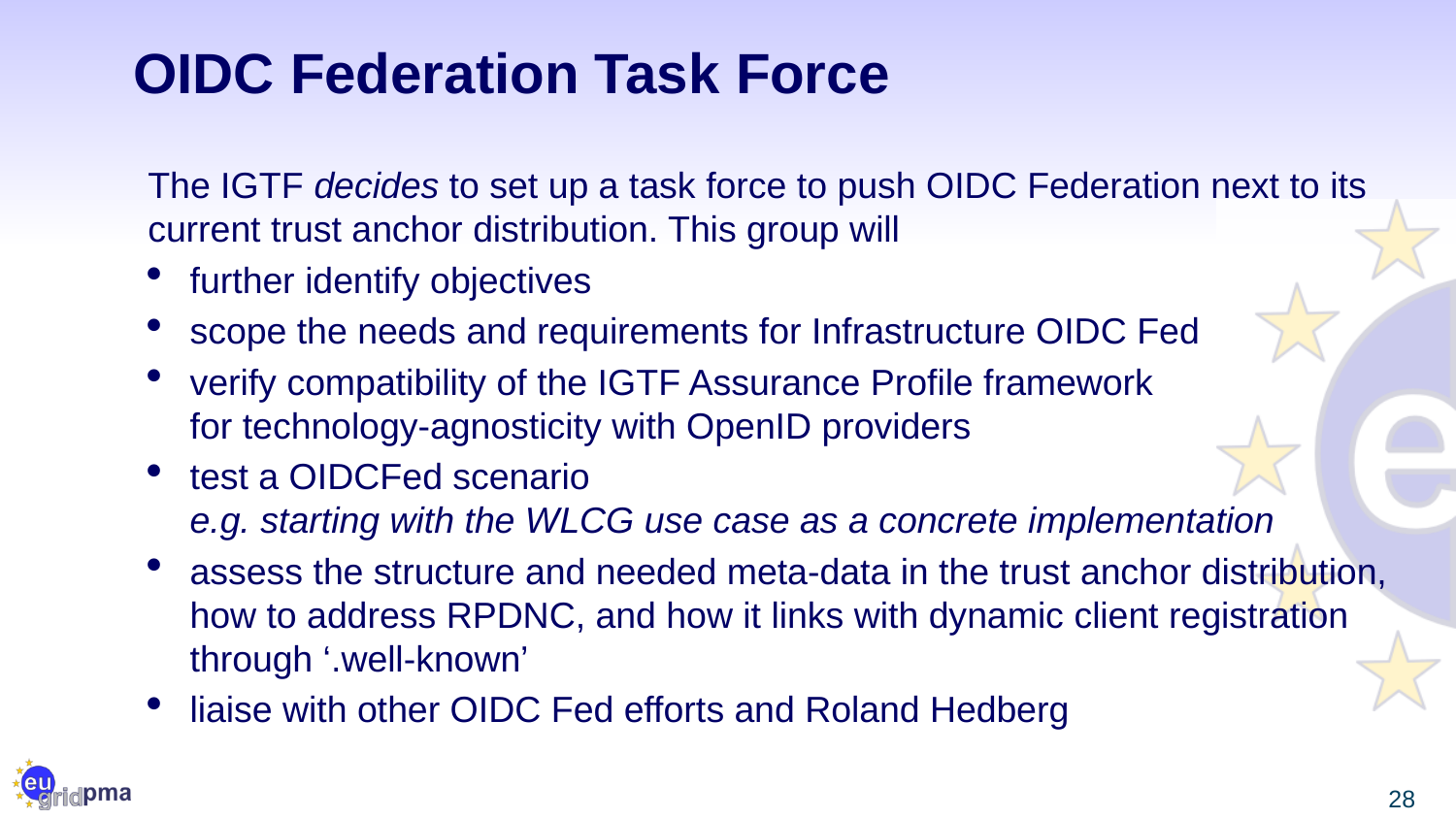

# OIDC Federation Task Force
The IGTF decides to set up a task force to push OIDC Federation next to its current trust anchor distribution. This group will
further identify objectives
scope the needs and requirements for Infrastructure OIDC Fed
verify compatibility of the IGTF Assurance Profile framework
for technology-agnosticity with OpenID providers
test a OIDCFed scenario
e.g. starting with the WLCG use case as a concrete implementation
assess the structure and needed meta-data in the trust anchor distribution, how to address RPDNC, and how it links with dynamic client registration through ‘.well-known’
liaise with other OIDC Fed efforts and Roland Hedberg